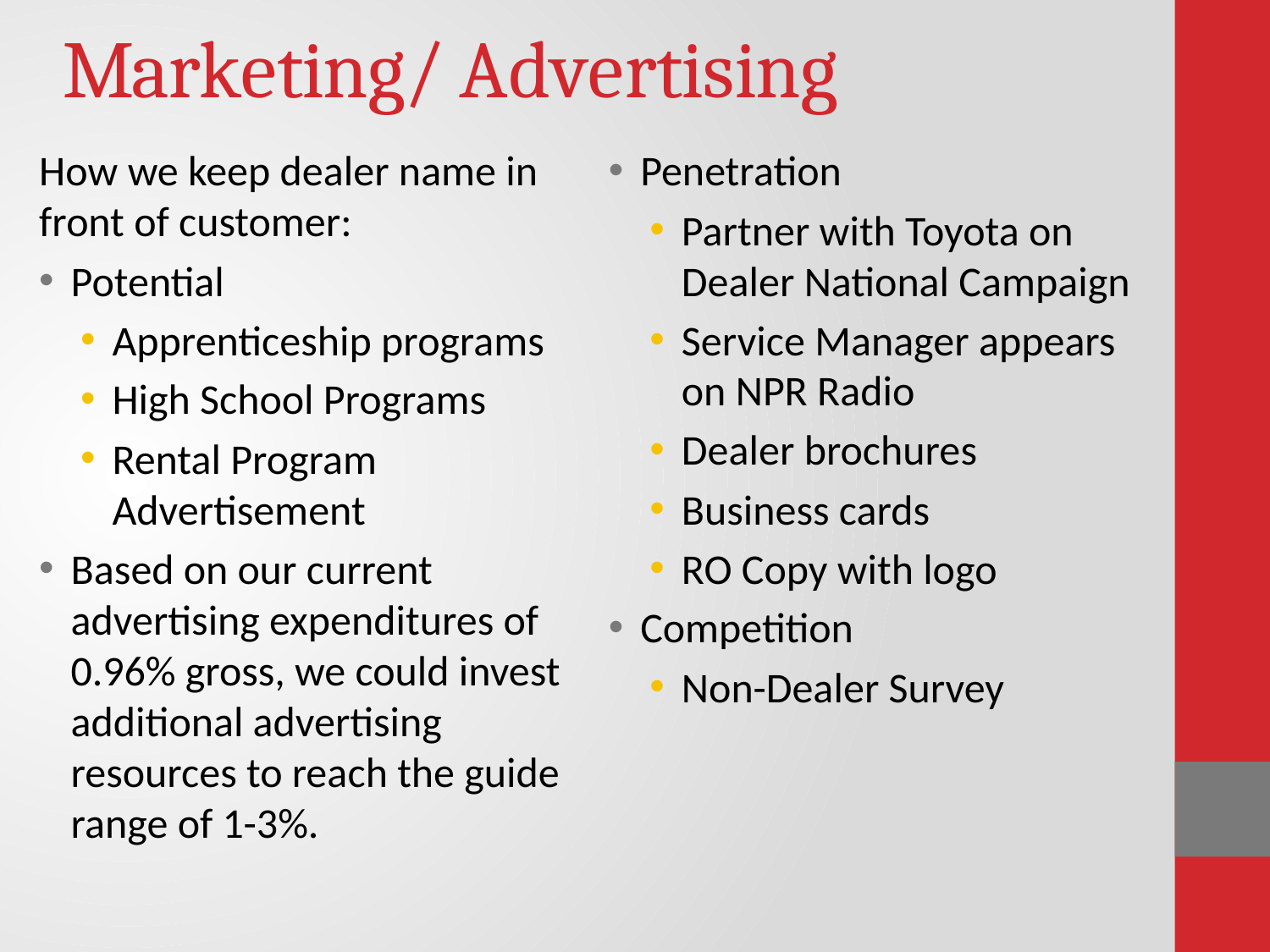

# Marketing/ Advertising
How we keep dealer name in front of customer:
Potential
Apprenticeship programs
High School Programs
Rental Program Advertisement
Based on our current advertising expenditures of 0.96% gross, we could invest additional advertising resources to reach the guide range of 1-3%.
Penetration
Partner with Toyota on Dealer National Campaign
Service Manager appears on NPR Radio
Dealer brochures
Business cards
RO Copy with logo
Competition
Non-Dealer Survey